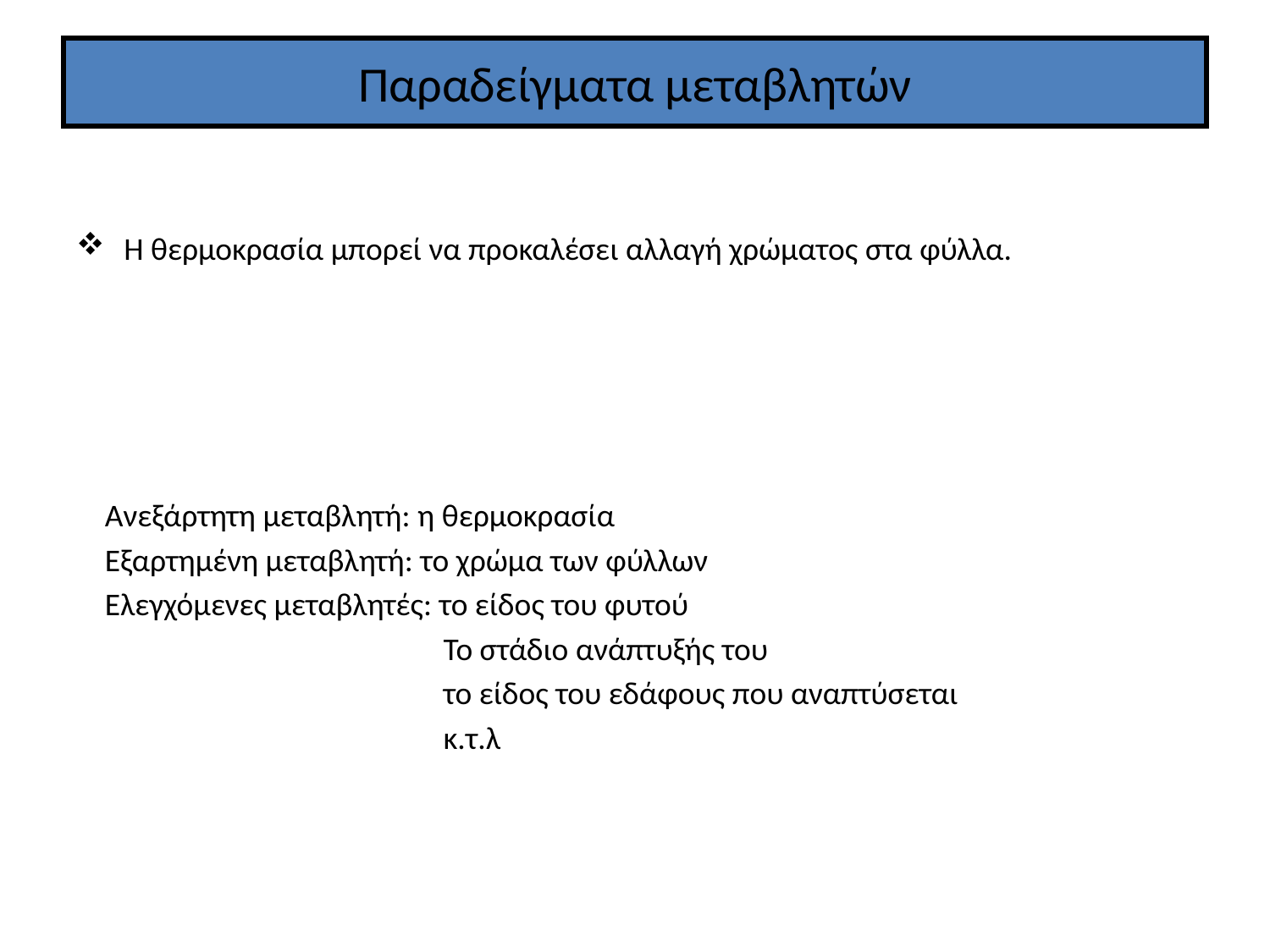

# Παραδείγματα μεταβλητών
Η θερμοκρασία μπορεί να προκαλέσει αλλαγή χρώματος στα φύλλα.

    Ανεξάρτητη μεταβλητή: η θερμοκρασία
    Εξαρτημένη μεταβλητή: το χρώμα των φύλλων
    Ελεγχόμενες μεταβλητές: το είδος του φυτού
                                                   Το στάδιο ανάπτυξής του
                                                   το είδος του εδάφους που αναπτύσεται
                                                   κ.τ.λ